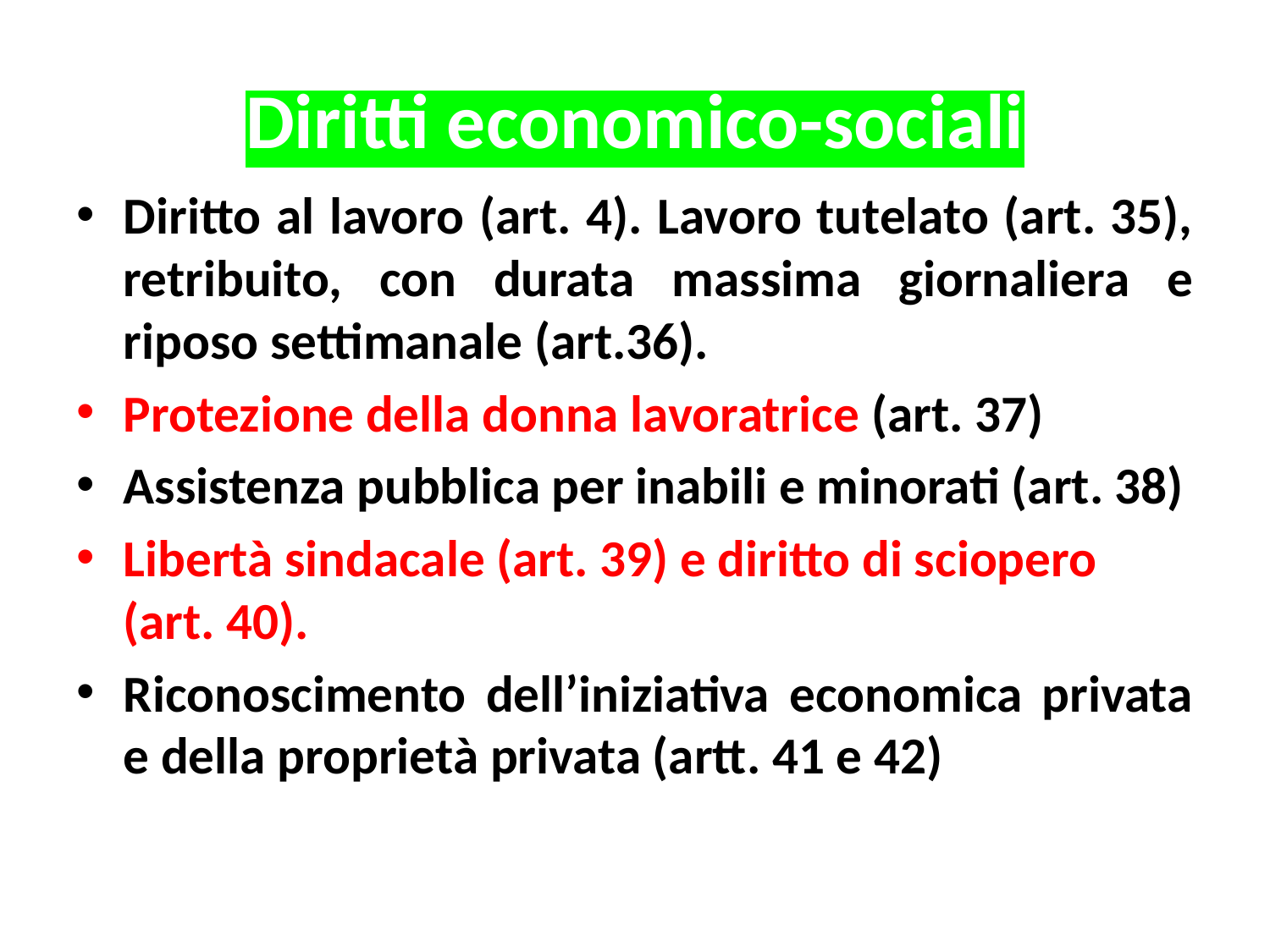

# Diritti economico-sociali
Diritto al lavoro (art. 4). Lavoro tutelato (art. 35), retribuito, con durata massima giornaliera e riposo settimanale (art.36).
Protezione della donna lavoratrice (art. 37)
Assistenza pubblica per inabili e minorati (art. 38)
Libertà sindacale (art. 39) e diritto di sciopero (art. 40).
Riconoscimento dell’iniziativa economica privata e della proprietà privata (artt. 41 e 42)